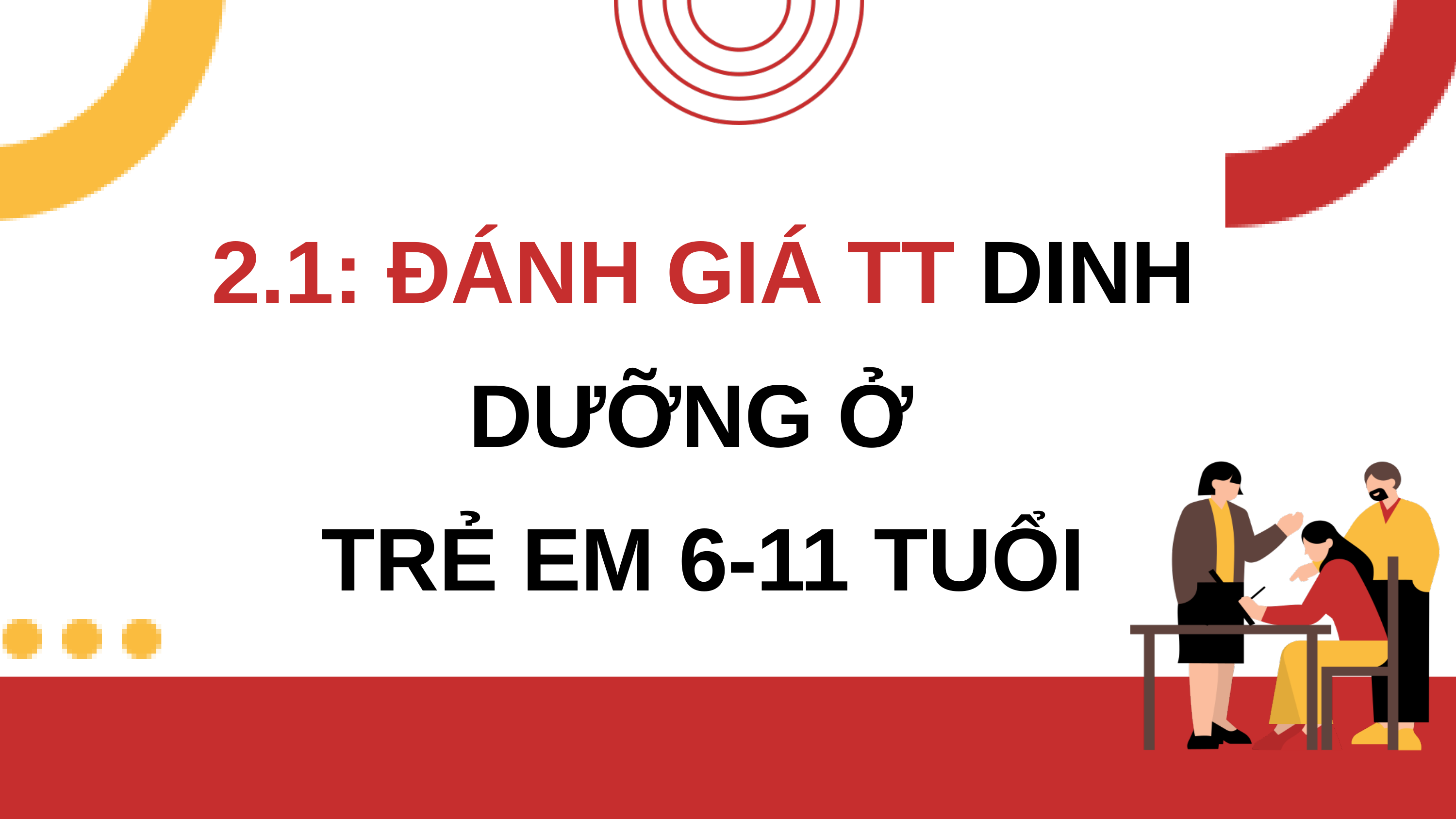

2.1: ĐÁNH GIÁ TT DINH DƯỠNG Ở
TRẺ EM 6-11 TUỔI